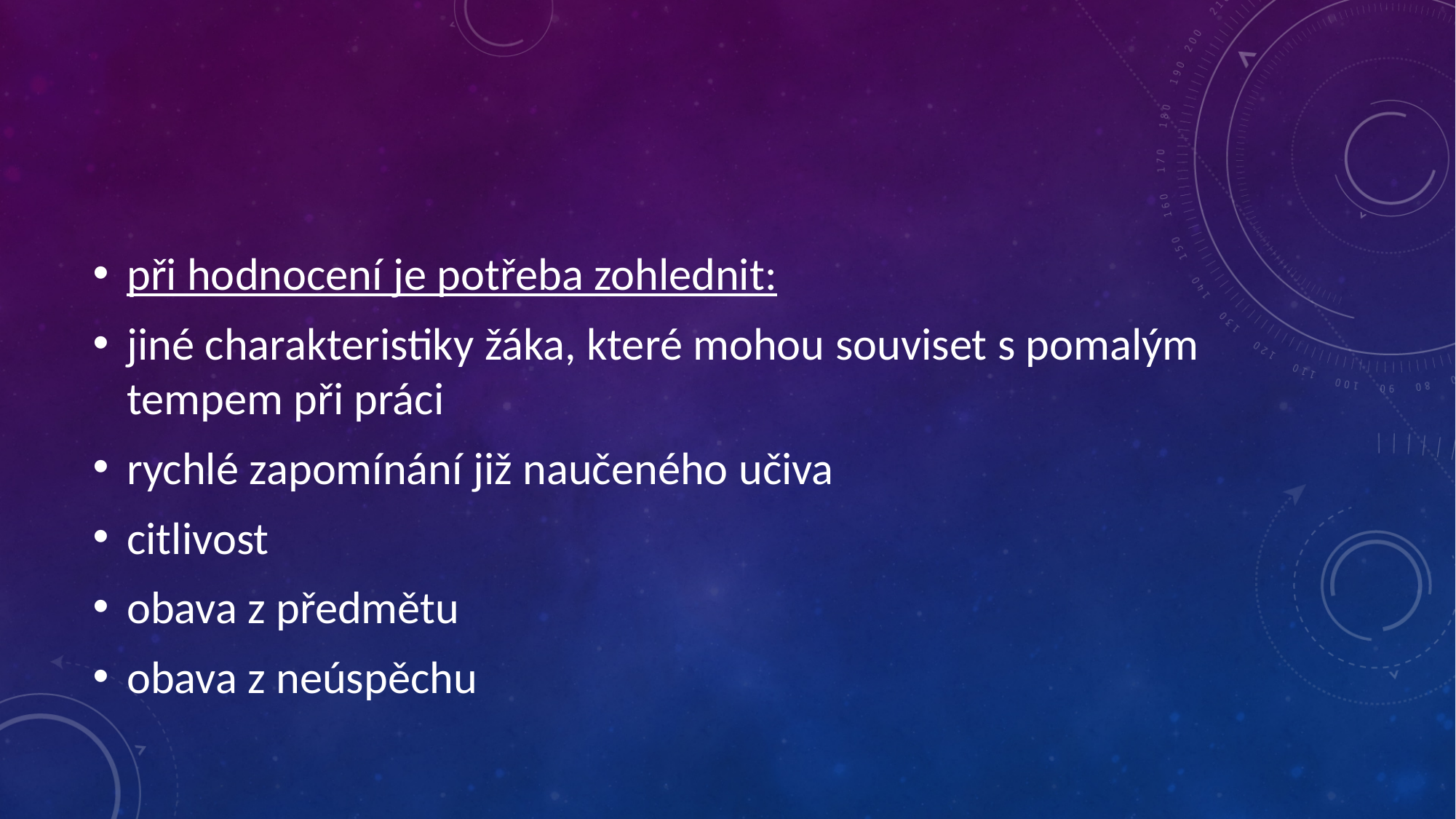

#
při hodnocení je potřeba zohlednit:
jiné charakteristiky žáka, které mohou souviset s pomalým tempem při práci
rychlé zapomínání již naučeného učiva
citlivost
obava z předmětu
obava z neúspěchu